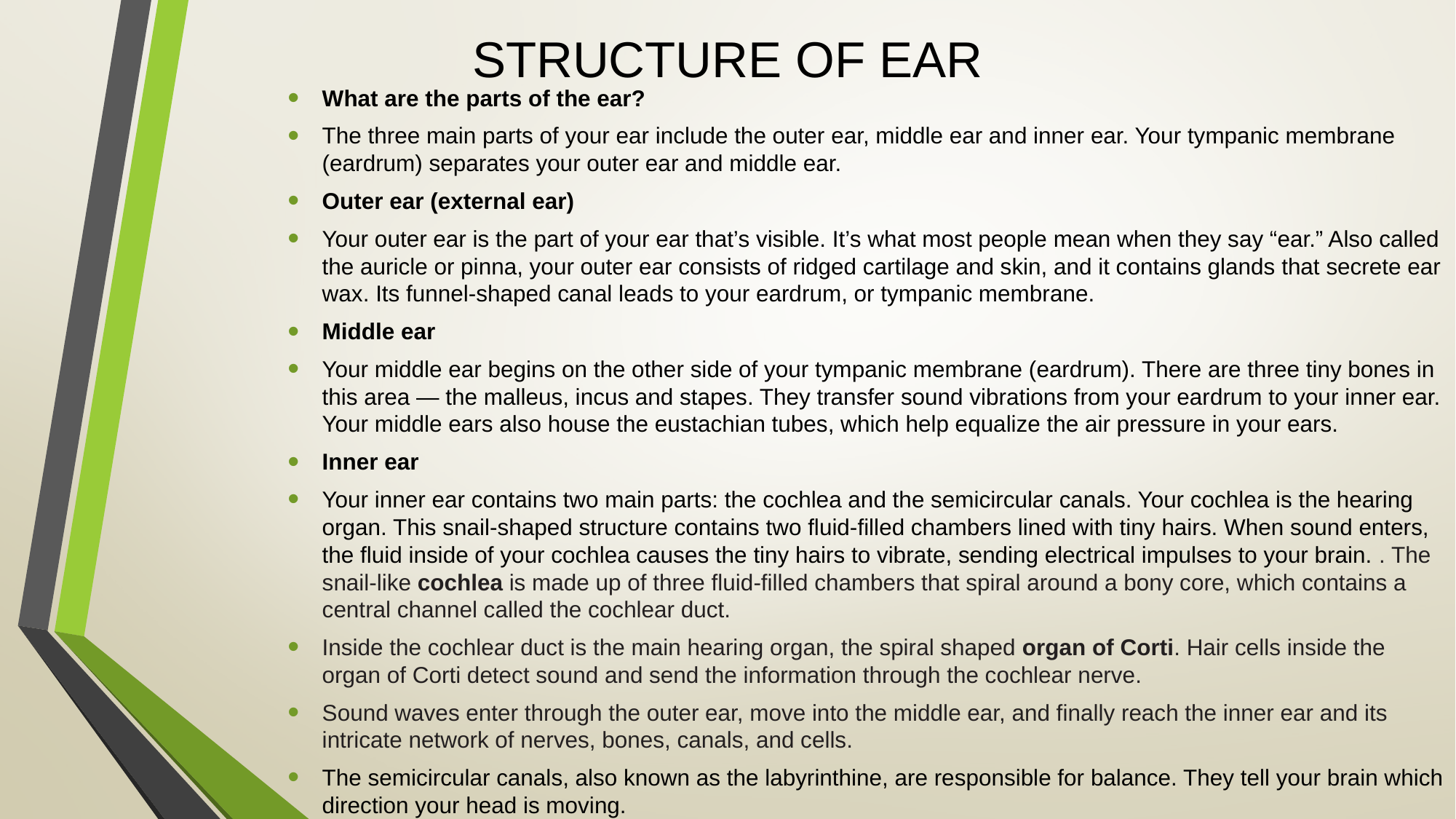

# STRUCTURE OF EAR
What are the parts of the ear?
The three main parts of your ear include the outer ear, middle ear and inner ear. Your tympanic membrane (eardrum) separates your outer ear and middle ear.
Outer ear (external ear)
Your outer ear is the part of your ear that’s visible. It’s what most people mean when they say “ear.” Also called the auricle or pinna, your outer ear consists of ridged cartilage and skin, and it contains glands that secrete ear wax. Its funnel-shaped canal leads to your eardrum, or tympanic membrane.
Middle ear
Your middle ear begins on the other side of your tympanic membrane (eardrum). There are three tiny bones in this area — the malleus, incus and stapes. They transfer sound vibrations from your eardrum to your inner ear. Your middle ears also house the eustachian tubes, which help equalize the air pressure in your ears.
Inner ear
Your inner ear contains two main parts: the cochlea and the semicircular canals. Your cochlea is the hearing organ. This snail-shaped structure contains two fluid-filled chambers lined with tiny hairs. When sound enters, the fluid inside of your cochlea causes the tiny hairs to vibrate, sending electrical impulses to your brain. . The snail-like cochlea is made up of three fluid-filled chambers that spiral around a bony core, which contains a central channel called the cochlear duct.
Inside the cochlear duct is the main hearing organ, the spiral shaped organ of Corti. Hair cells inside the organ of Corti detect sound and send the information through the cochlear nerve.
Sound waves enter through the outer ear, move into the middle ear, and finally reach the inner ear and its intricate network of nerves, bones, canals, and cells.
The semicircular canals, also known as the labyrinthine, are responsible for balance. They tell your brain which direction your head is moving.